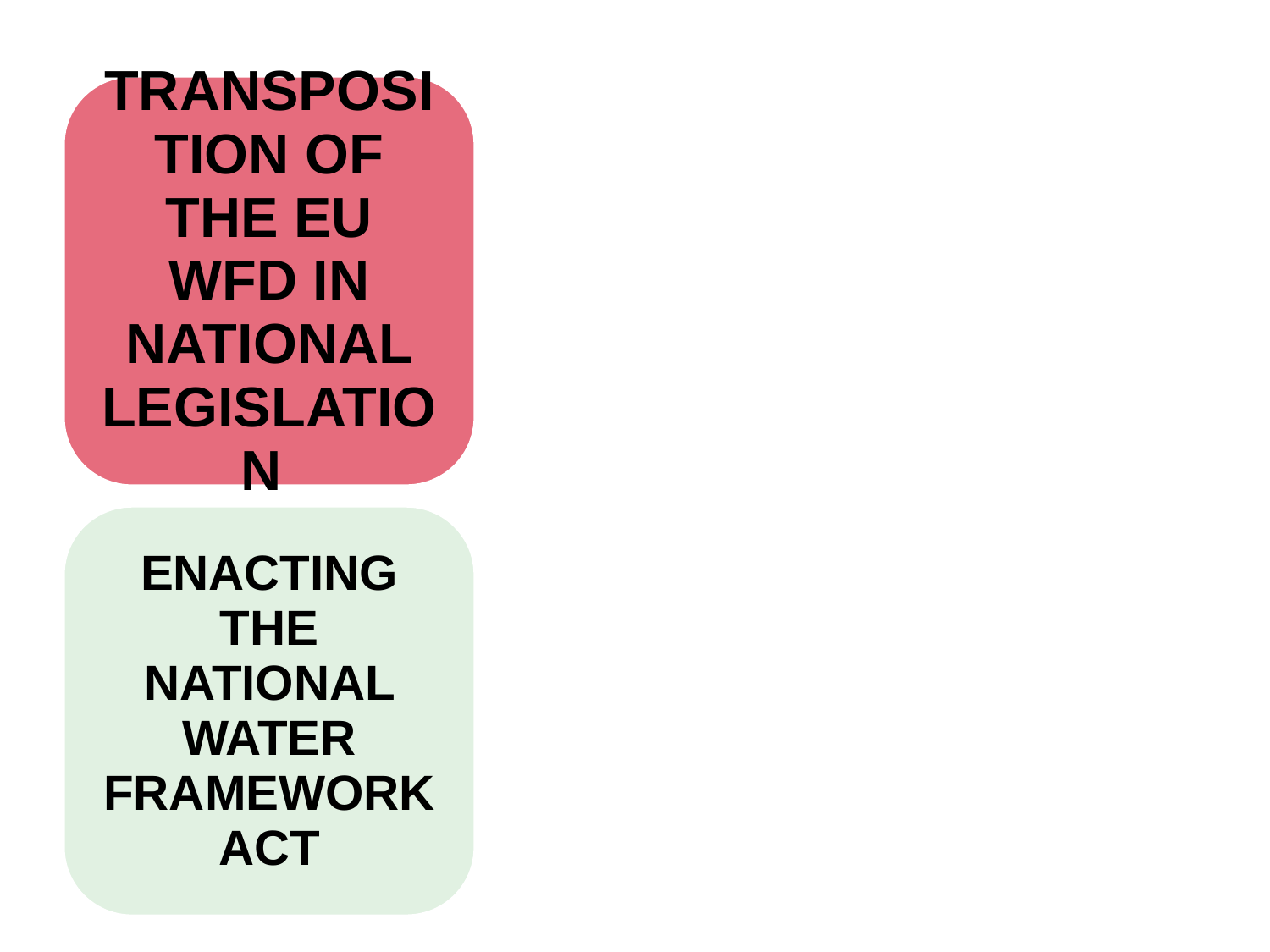

TRANSPOSITION OF THE EU WFD IN NATIONAL LEGISLATION
ENACTING THE NATIONAL WATER FRAMEWORK ACT